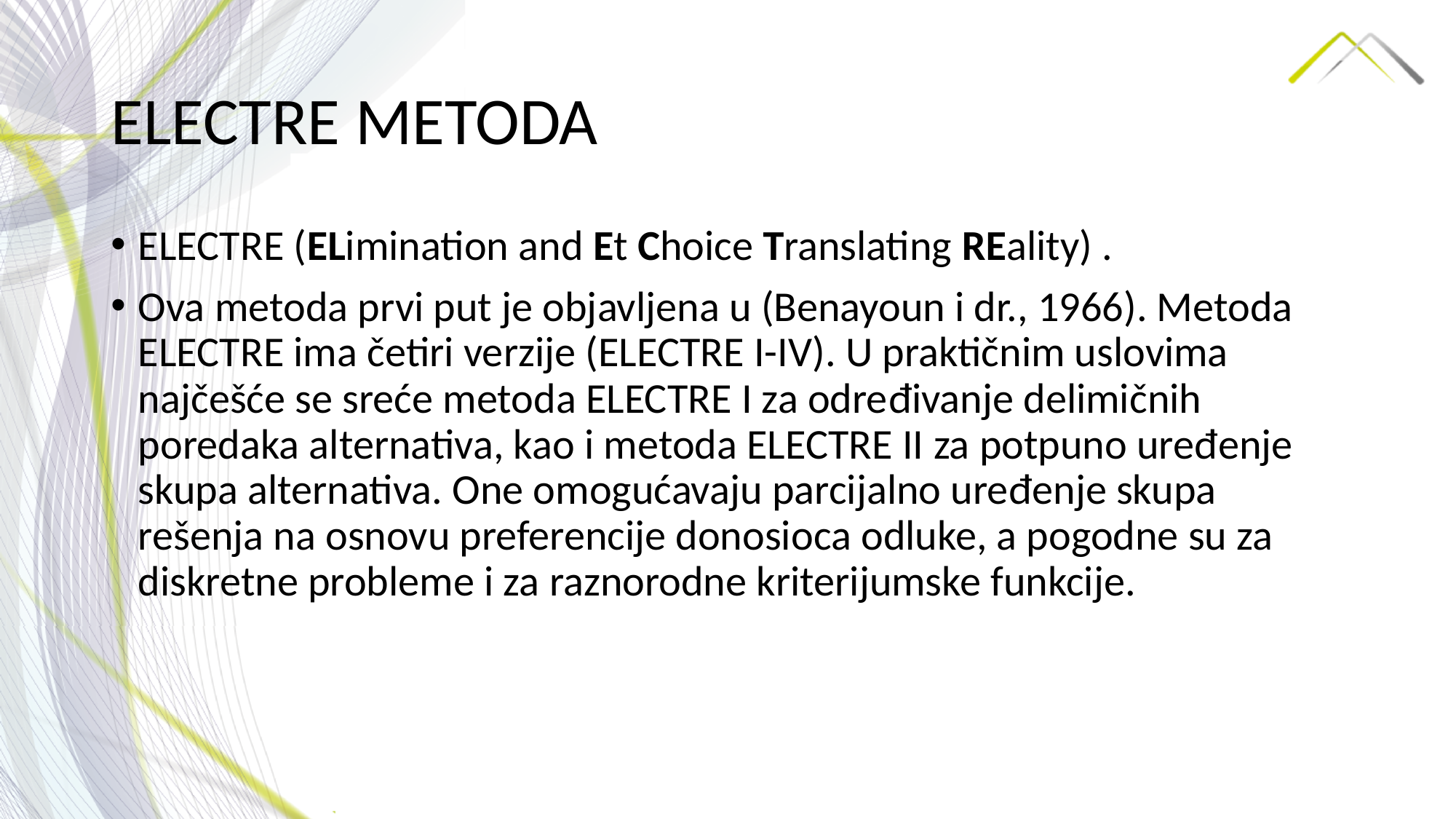

# ELECTRE METODA
ELECTRE (ELimination and Et Choice Translating REality) .
Ova metoda prvi put je objavljena u (Benayoun i dr., 1966). Metoda ELECTRE ima četiri verzije (ELECTRE I-IV). U praktičnim uslovima najčešće se sreće metoda ELECTRE I za određivanje delimičnih poredaka alternativa, kao i metoda ELECTRE II za potpuno uređenje skupa alternativa. One omogućavaju parcijalno uređenje skupa rešenja na osnovu preferencije donosioca odluke, a pogodne su za diskretne probleme i za raznorodne kriterijumske funkcije.